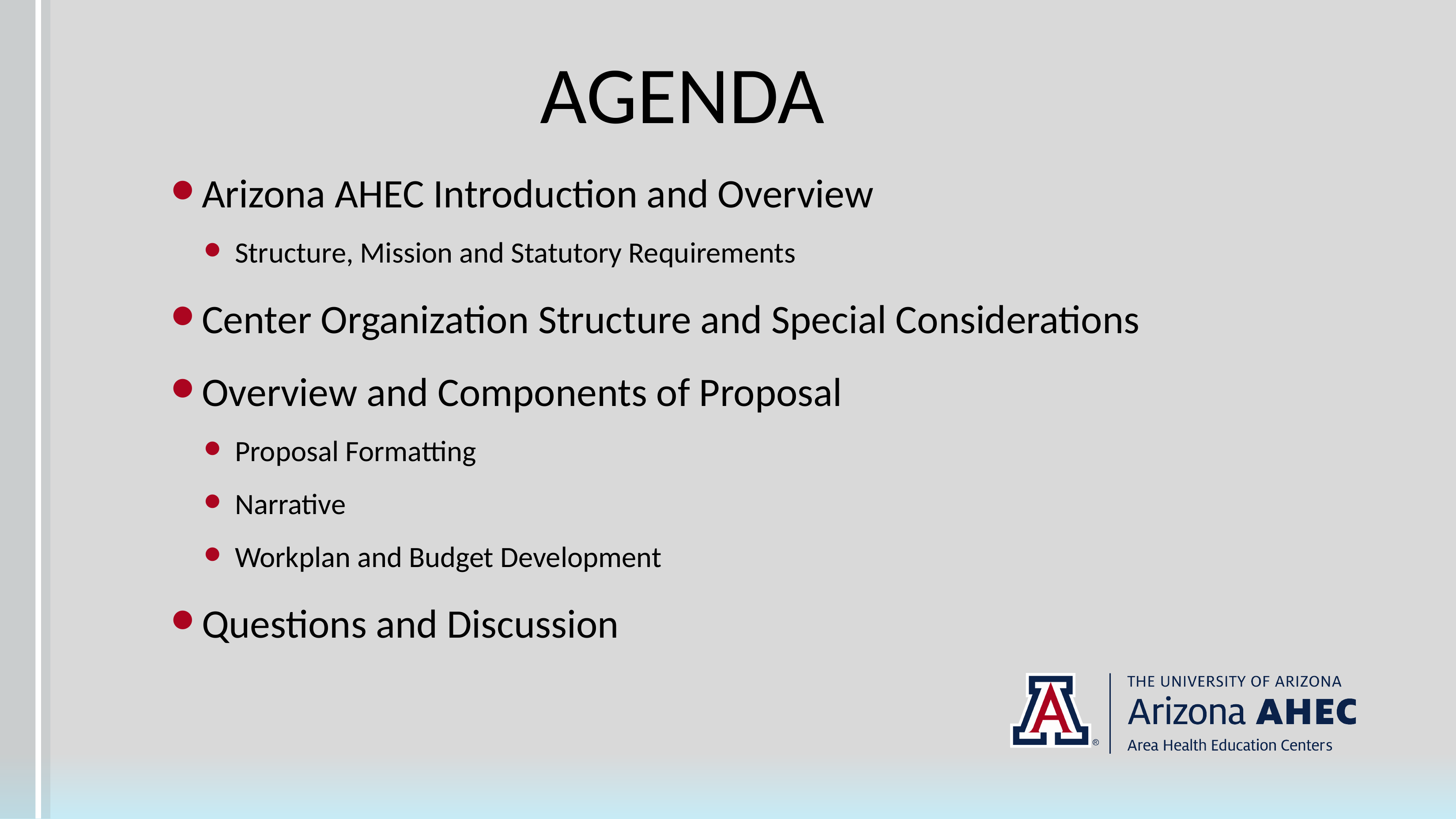

# AGENDA
Arizona AHEC Introduction and Overview
Structure, Mission and Statutory Requirements
Center Organization Structure and Special Considerations
Overview and Components of Proposal
Proposal Formatting
Narrative
Workplan and Budget Development
Questions and Discussion